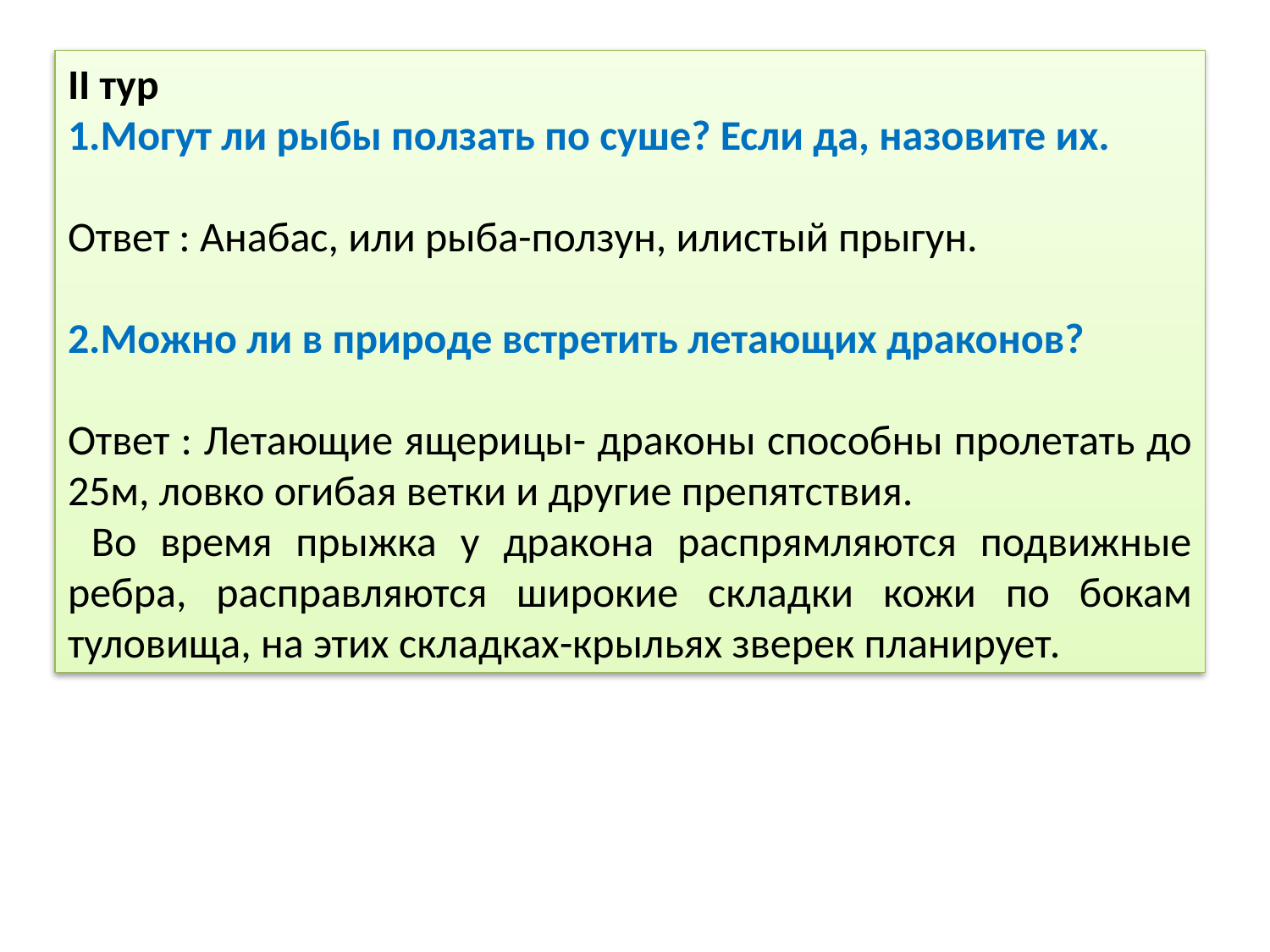

II тур
1.Могут ли рыбы ползать по суше? Если да, назовите их.

Ответ : Анабас, или рыба-ползун, илистый прыгун.

2.Можно ли в природе встретить летающих драконов?

Ответ : Летающие ящерицы- драконы способны пролетать до 25м, ловко огибая ветки и другие препятствия.
 Во время прыжка у дракона распрямляются подвижные ребра, расправляются широкие складки кожи по бокам туловища, на этих складках-крыльях зверек планирует.